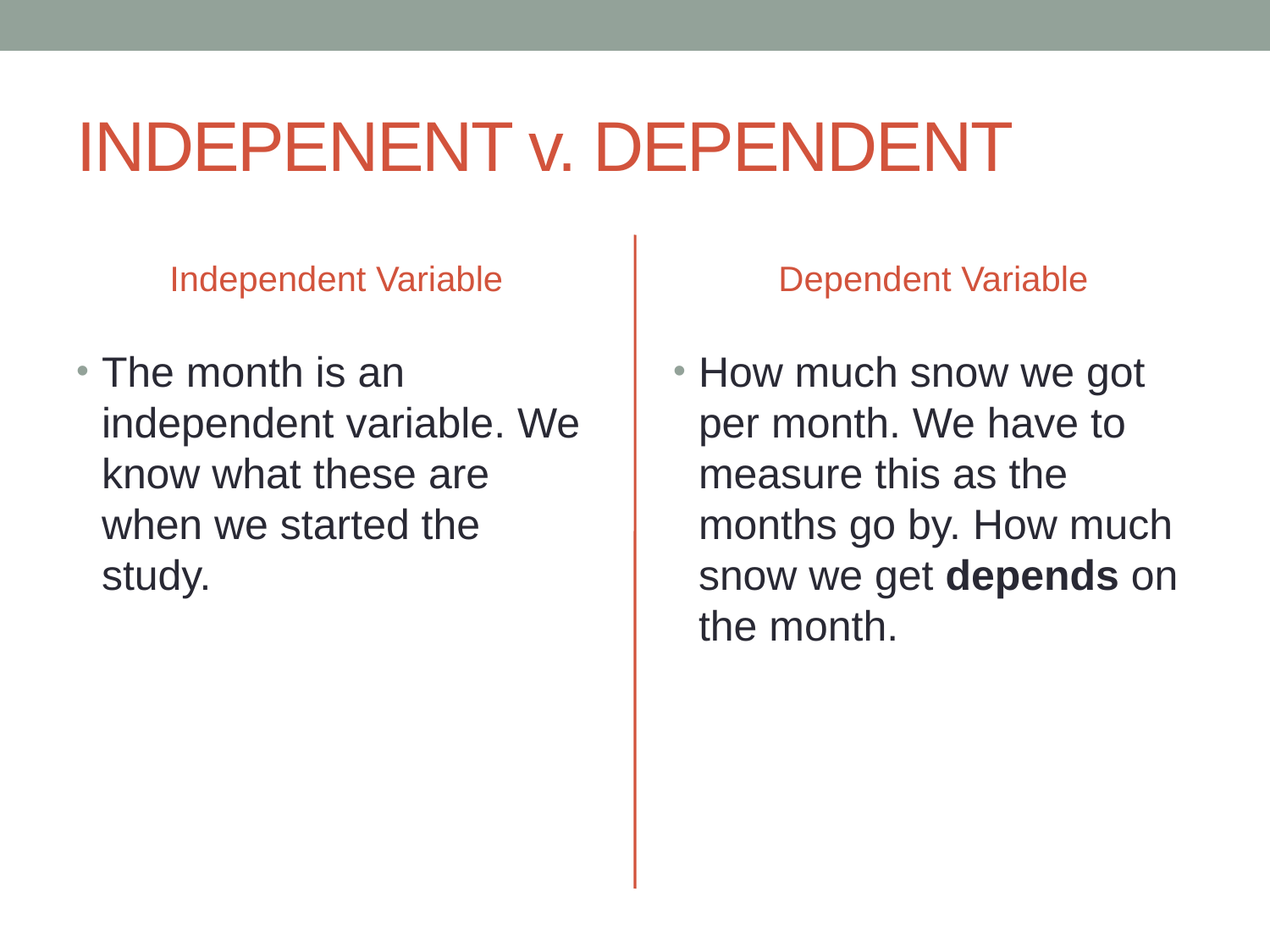

# INDEPENENT v. DEPENDENT
Independent Variable
Dependent Variable
The month is an independent variable. We know what these are when we started the study.
How much snow we got per month. We have to measure this as the months go by. How much snow we get depends on the month.